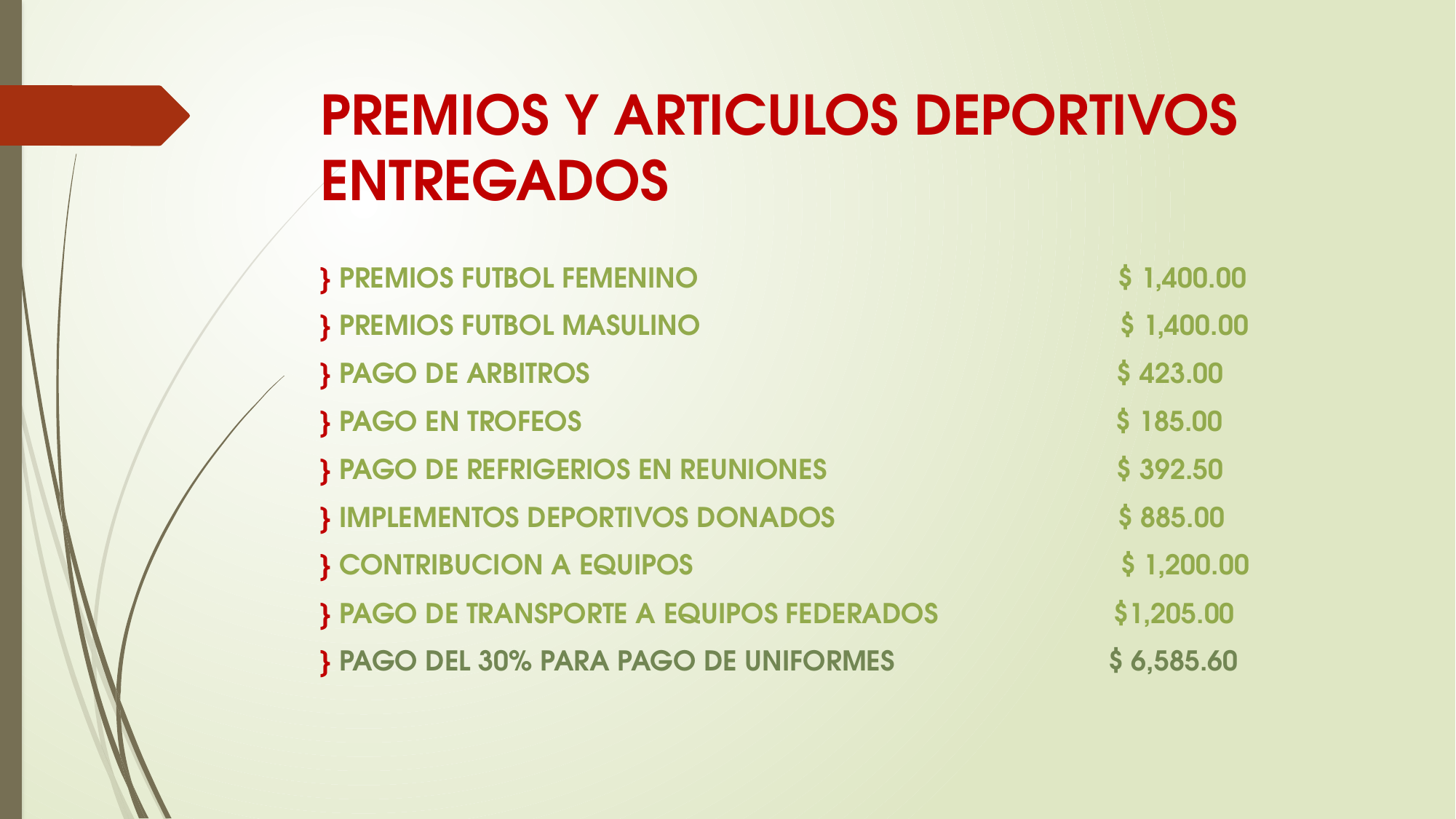

# PREMIOS Y ARTICULOS DEPORTIVOS ENTREGADOS
} PREMIOS FUTBOL FEMENINO                                                       $ 1,400.00
} PREMIOS FUTBOL MASULINO                                                       $ 1,400.00
} PAGO DE ARBITROS                                                                     $ 423.00
} PAGO EN TROFEOS                                                                      $ 185.00
} PAGO DE REFRIGERIOS EN REUNIONES                                      $ 392.50
} IMPLEMENTOS DEPORTIVOS DONADOS                                     $ 885.00
} CONTRIBUCION A EQUIPOS                                                        $ 1,200.00
} PAGO DE TRANSPORTE A EQUIPOS FEDERADOS                       $1,205.00
} PAGO DEL 30% PARA PAGO DE UNIFORMES                            $ 6,585.60